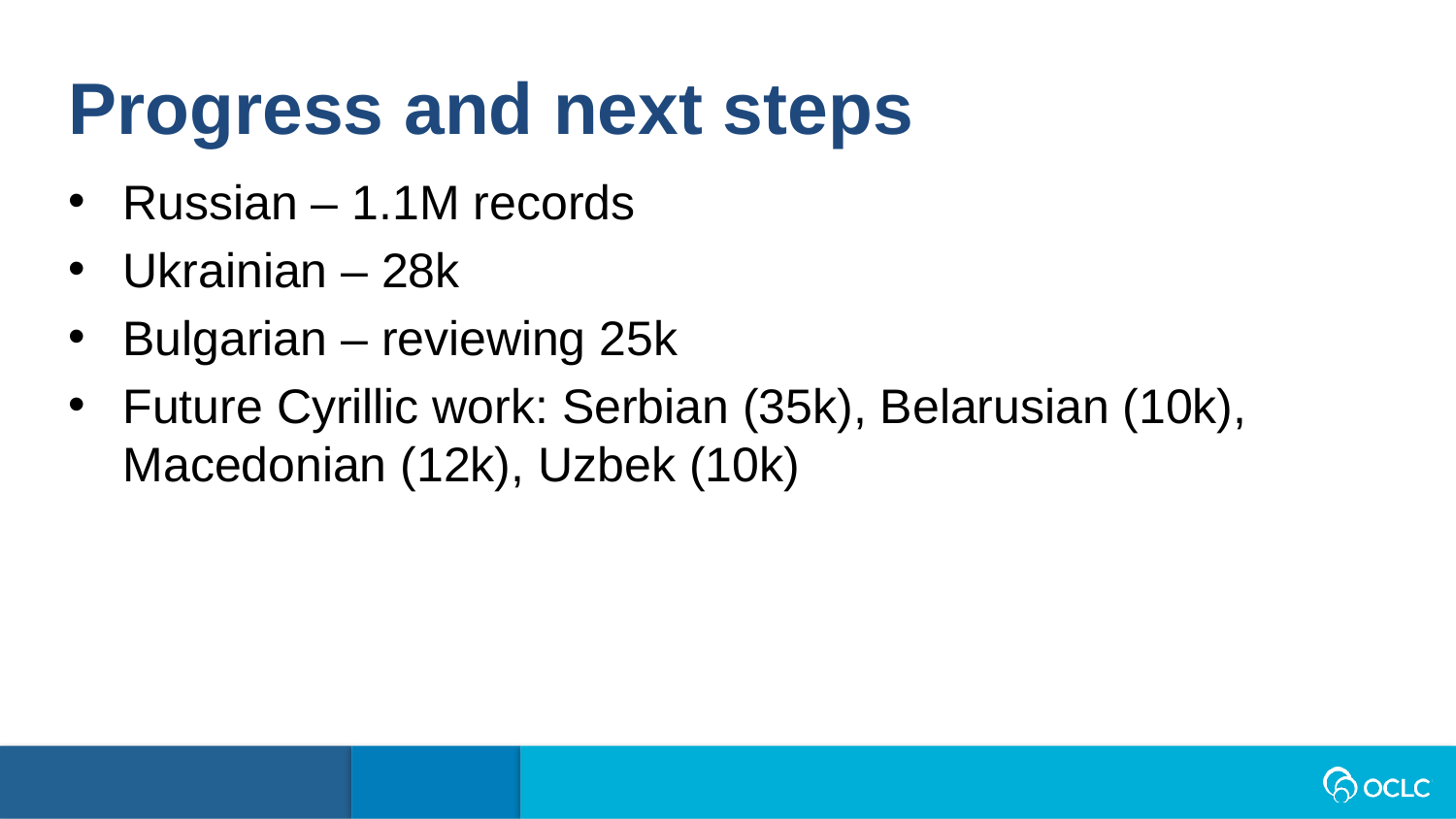

Progress and next steps
Russian – 1.1M records
Ukrainian – 28k
Bulgarian – reviewing 25k
Future Cyrillic work: Serbian (35k), Belarusian (10k), Macedonian (12k), Uzbek (10k)